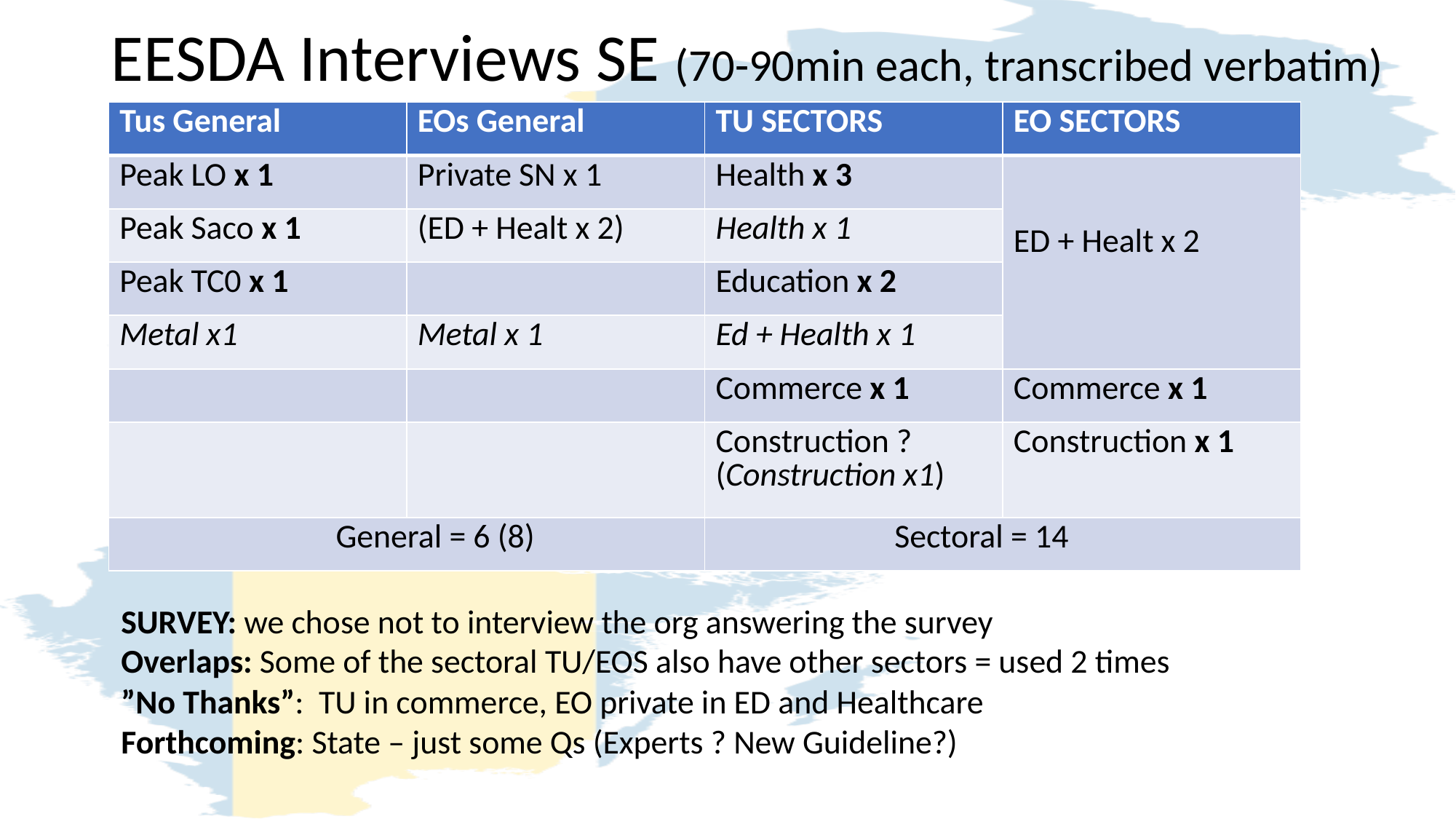

# EESDA Interviews SE (70-90min each, transcribed verbatim)
| Tus General | EOs General | TU SECTORS | EO SECTORS |
| --- | --- | --- | --- |
| Peak LO x 1 | Private SN x 1 | Health x 3 | ED + Healt x 2 |
| Peak Saco x 1 | (ED + Healt x 2) | Health x 1 |  |
| Peak TC0 x 1 |  | Education x 2 |  |
| Metal x1 | Metal x 1 | Ed + Health x 1 |  |
|  |  | Commerce x 1 | Commerce x 1 |
|  |  | Construction ? (Construction x1) | Construction x 1 |
| General = 6 (8) |  | Sectoral = 14 |  |
SURVEY: we chose not to interview the org answering the survey
Overlaps: Some of the sectoral TU/EOS also have other sectors = used 2 times
”No Thanks”:  TU in commerce, EO private in ED and Healthcare
Forthcoming: State – just some Qs (Experts ? New Guideline?)